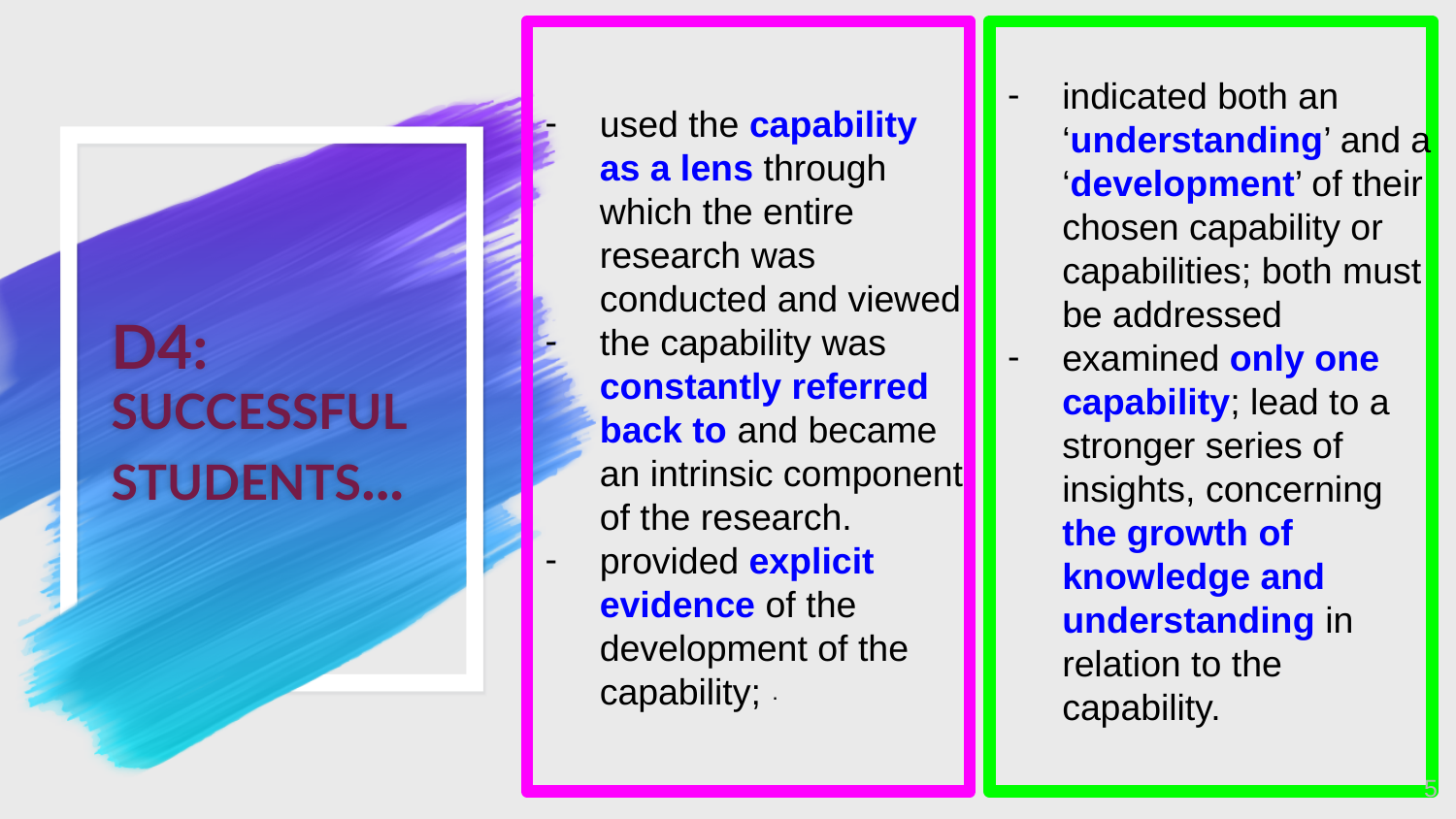

indicated both an ‘understanding’ and a ‘development’ of their chosen capability or capabilities; both must be addressed
examined only one capability; lead to a stronger series of insights, concerning the growth of knowledge and understanding in relation to the capability.

used the capability  as a lens through which the entire research was conducted and viewed
the capability was constantly referred back to and became an intrinsic component of the research.
provided explicit evidence of the development of the capability; ·
# D4: SUCCESSFUL STUDENTS...
5